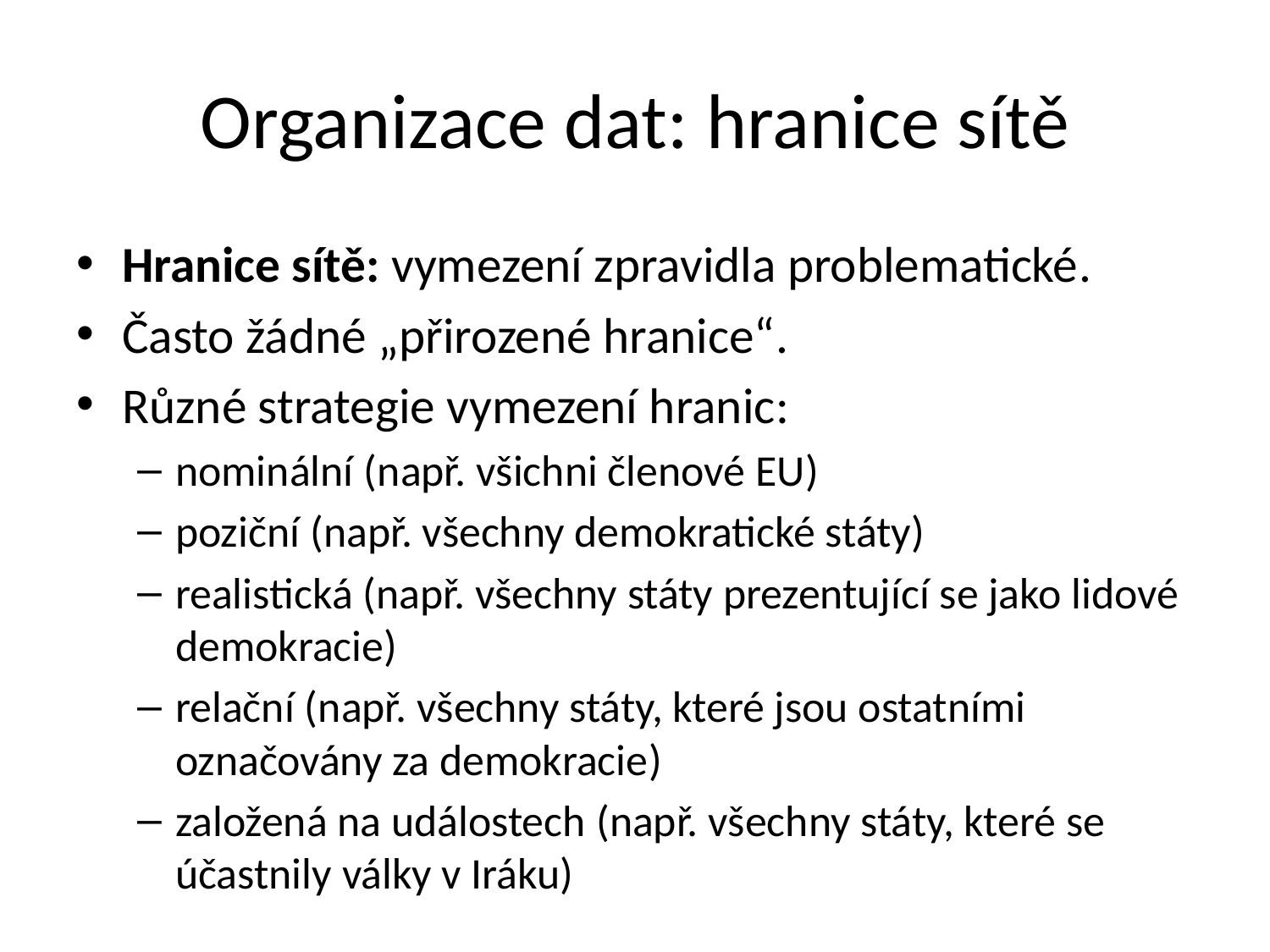

# Organizace dat: hranice sítě
Hranice sítě: vymezení zpravidla problematické.
Často žádné „přirozené hranice“.
Různé strategie vymezení hranic:
nominální (např. všichni členové EU)
poziční (např. všechny demokratické státy)
realistická (např. všechny státy prezentující se jako lidové demokracie)
relační (např. všechny státy, které jsou ostatními označovány za demokracie)
založená na událostech (např. všechny státy, které se účastnily války v Iráku)